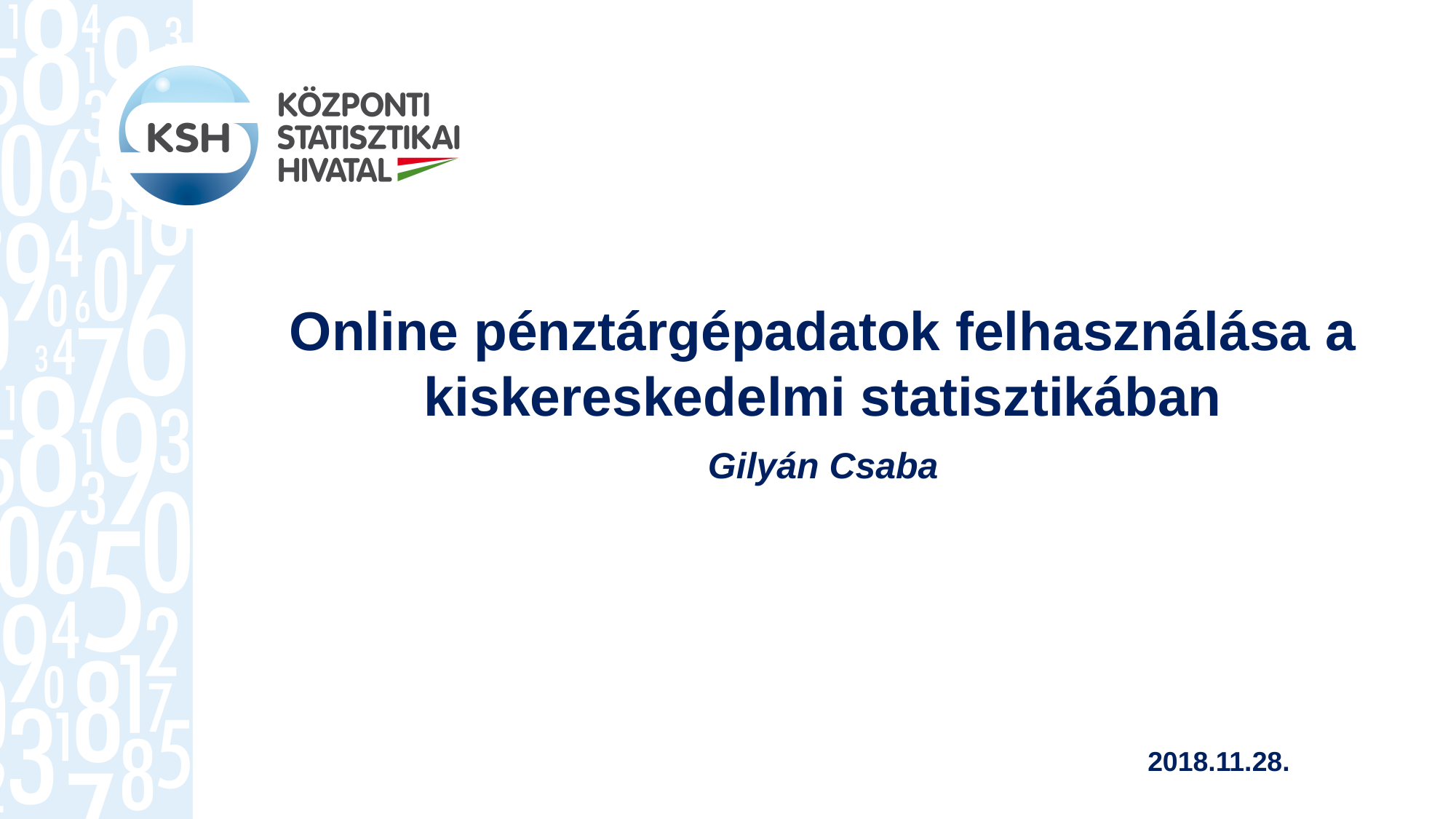

Online pénztárgépadatok felhasználása a kiskereskedelmi statisztikában
Gilyán Csaba
2018.11.28.